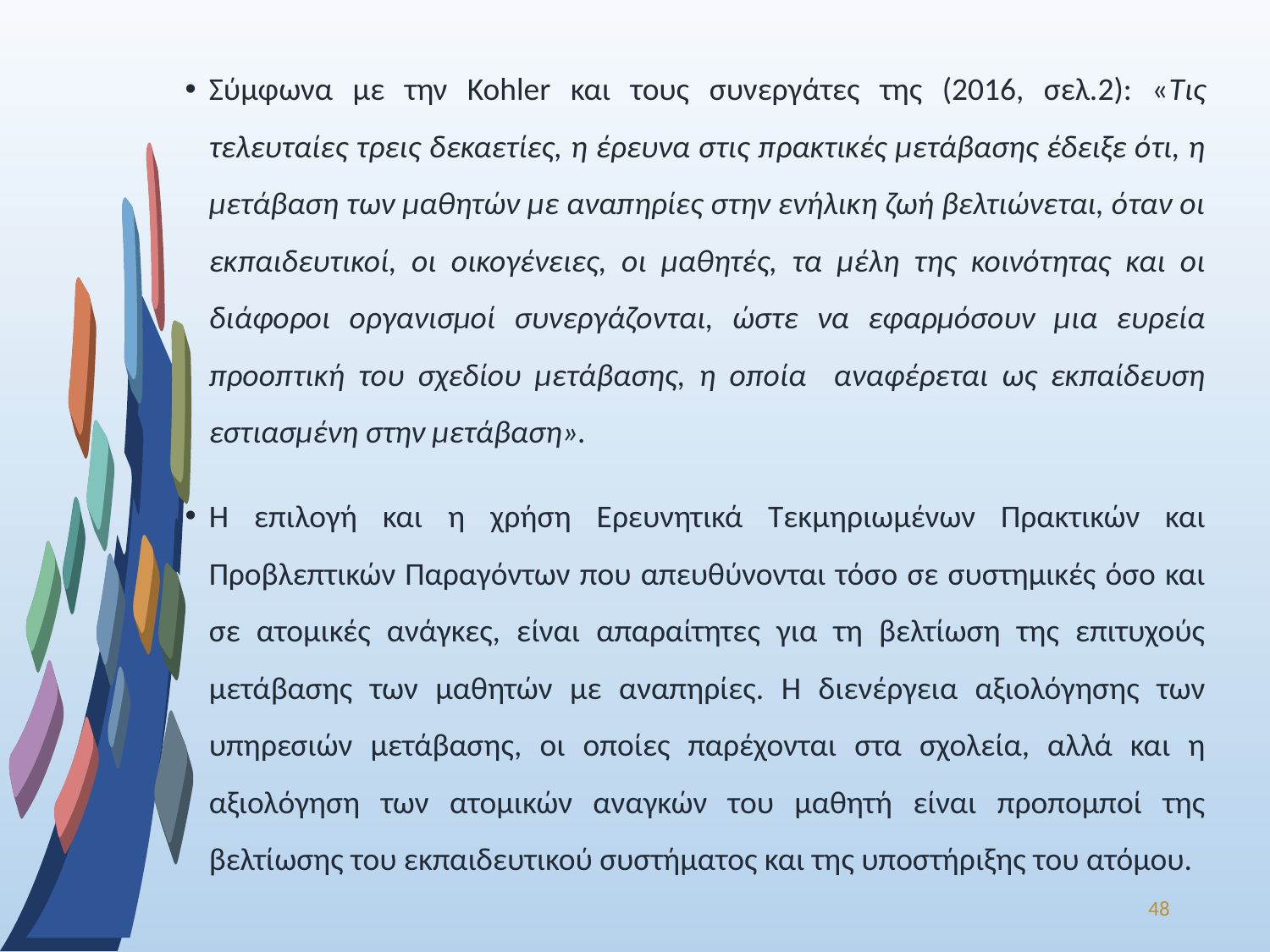

Σύμφωνα με την Kohler και τους συνεργάτες της (2016, σελ.2): «Τις τελευταίες τρεις δεκαετίες, η έρευνα στις πρακτικές μετάβασης έδειξε ότι, η μετάβαση των μαθητών με αναπηρίες στην ενήλικη ζωή βελτιώνεται, όταν οι εκπαιδευτικοί, οι οικογένειες, οι μαθητές, τα μέλη της κοινότητας και οι διάφοροι οργανισμοί συνεργάζονται, ώστε να εφαρμόσουν μια ευρεία προοπτική του σχεδίου μετάβασης, η οποία  αναφέρεται ως εκπαίδευση εστιασμένη στην μετάβαση».
Η επιλογή και η χρήση Ερευνητικά Τεκμηριωμένων Πρακτικών και Προβλεπτικών Παραγόντων που απευθύνονται τόσο σε συστημικές όσο και σε ατομικές ανάγκες, είναι απαραίτητες για τη βελτίωση της επιτυχούς μετάβασης των μαθητών με αναπηρίες. Η διενέργεια αξιολόγησης των υπηρεσιών μετάβασης, οι οποίες παρέχονται στα σχολεία, αλλά και η αξιολόγηση των ατομικών αναγκών του μαθητή είναι προπομποί της βελτίωσης του εκπαιδευτικού συστήματος και της υποστήριξης του ατόμου.

48